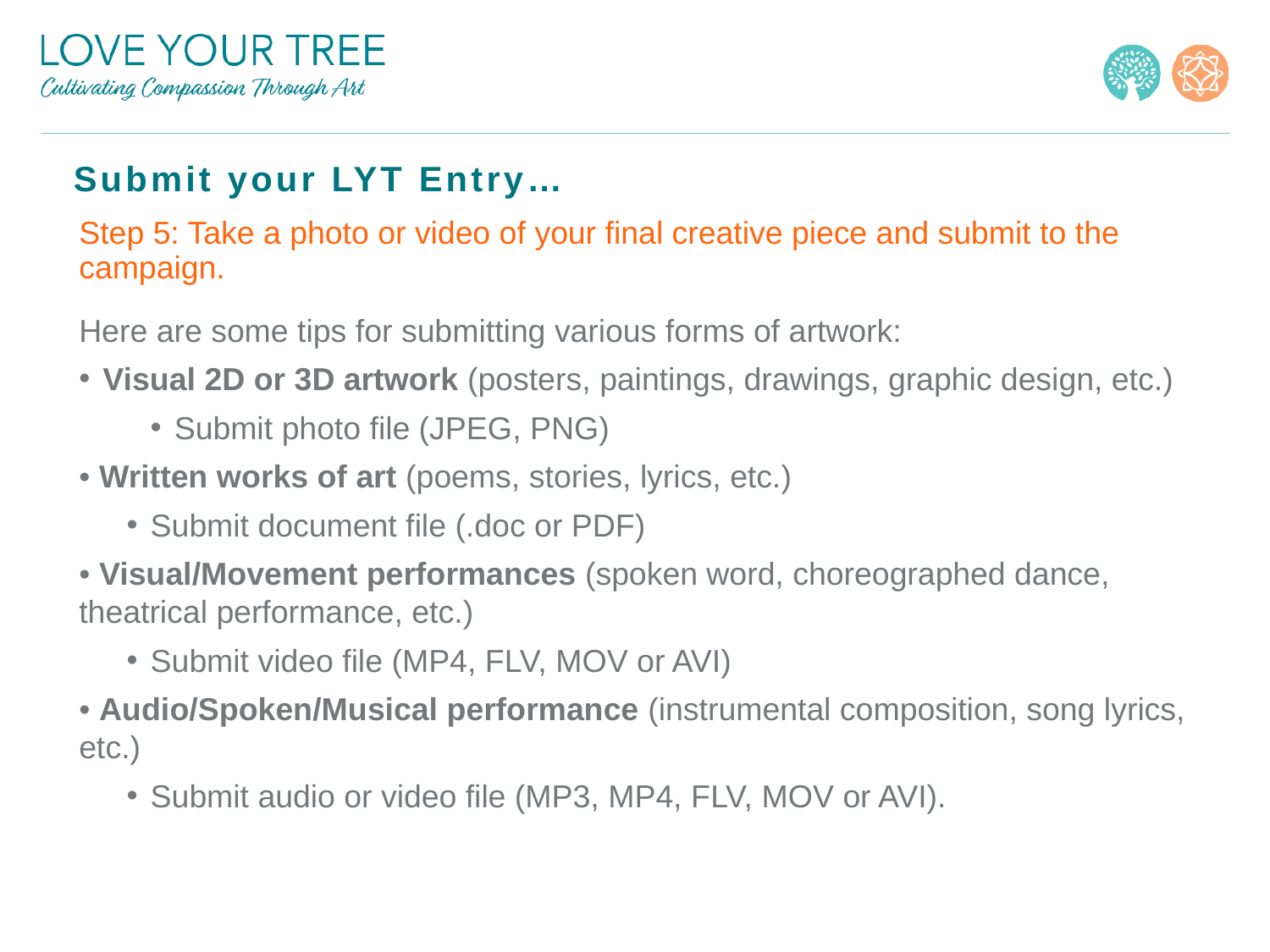

# Submit your LYT Entry…
Step 5: Take a photo or video of your final creative piece and submit to the campaign.

Here are some tips for submitting various forms of artwork:
Visual 2D or 3D artwork (posters, paintings, drawings, graphic design, etc.)
Submit photo file (JPEG, PNG)
• Written works of art (poems, stories, lyrics, etc.)
Submit document file (.doc or PDF)
• Visual/Movement performances (spoken word, choreographed dance, theatrical performance, etc.)
Submit video file (MP4, FLV, MOV or AVI)
• Audio/Spoken/Musical performance (instrumental composition, song lyrics, etc.)
Submit audio or video file (MP3, MP4, FLV, MOV or AVI).